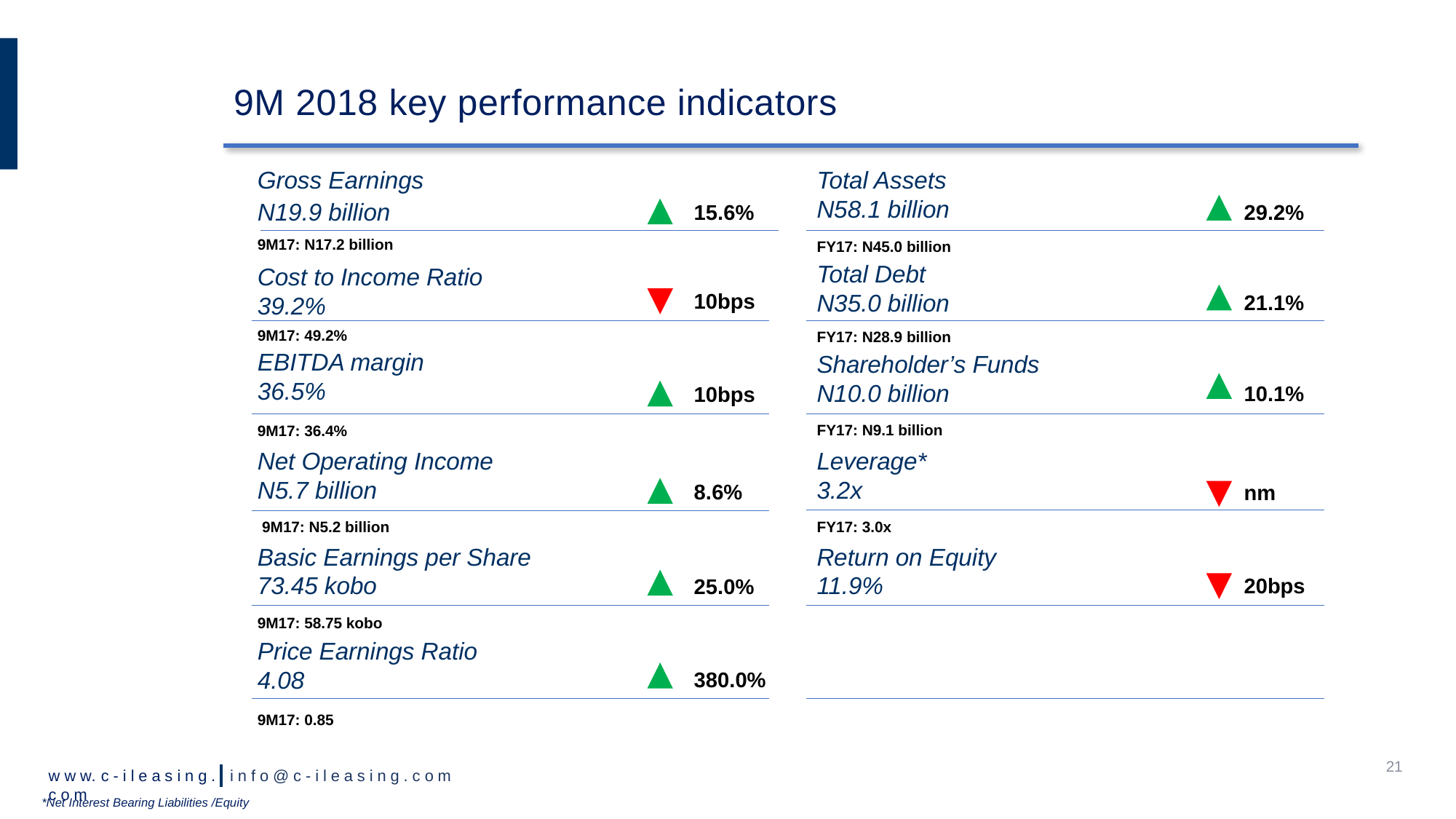

# 9M 2018 key performance indicators
Gross Earnings
N19.9 billion
Total Assets
N58.1 billion
15.6%
29.2%

9M17: N17.2 billion
FY17: N45.0 billion
Total Debt
N35.0 billion
Cost to Income Ratio
39.2%
10bps
21.1%

9M17: 49.2%
FY17: N28.9 billion
EBITDA margin
36.5%
Shareholder’s Funds
N10.0 billion

10.1%
10bps

FY17: N9.1 billion
9M17: 36.4%
Net Operating Income
N5.7 billion
Leverage*
3.2x
8.6%
nm

9M17: N5.2 billion
FY17: 3.0x
Basic Earnings per Share
73.45 kobo
Return on Equity
11.9%
20bps
25.0%

9M17: 58.75 kobo
Price Earnings Ratio
4.08
380.0%

9M17: 0.85
21
*Net Interest Bearing Liabilities /Equity